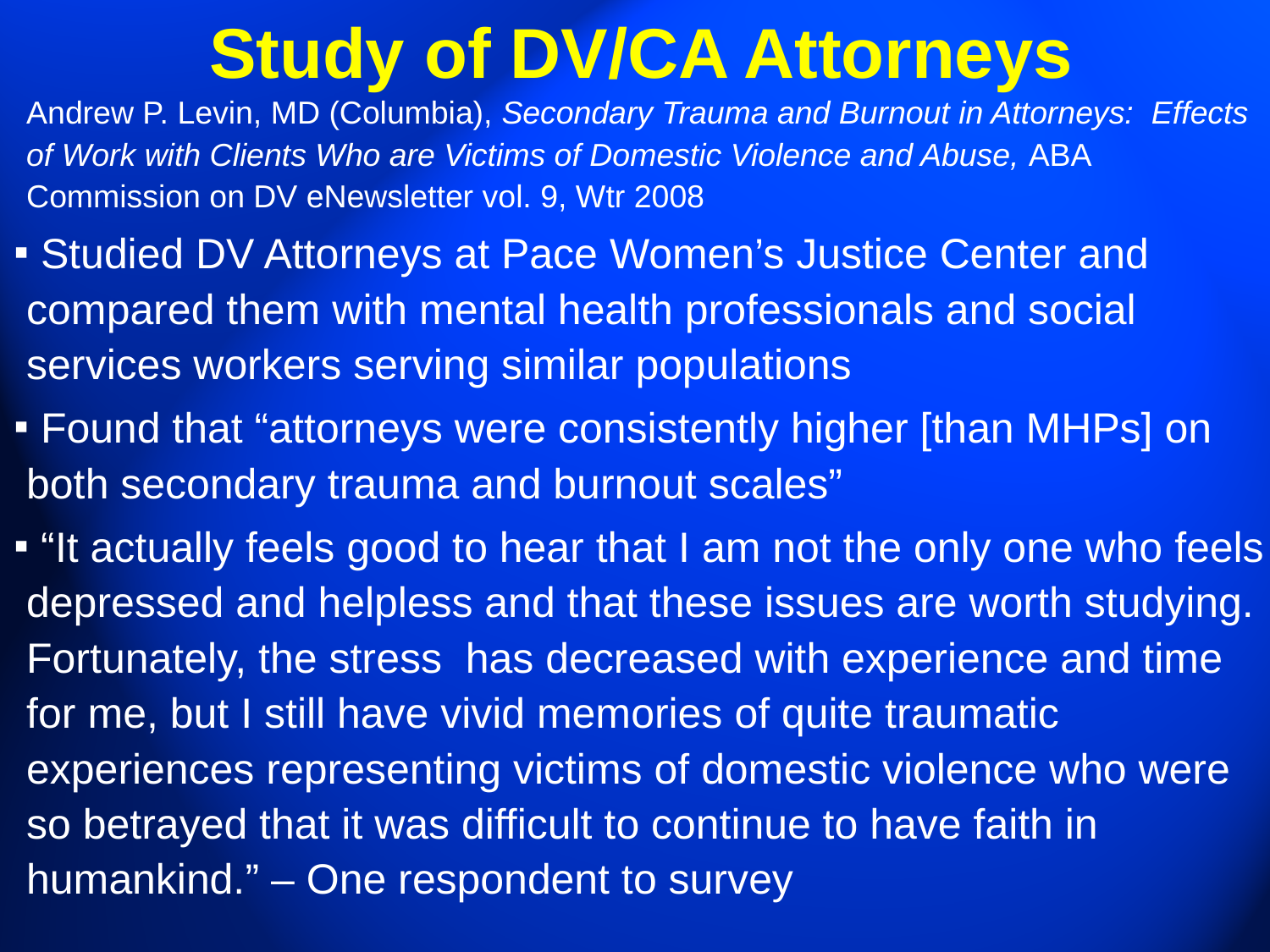

# Study of DV/CA Attorneys
	Andrew P. Levin, MD (Columbia), Secondary Trauma and Burnout in Attorneys:  Effects of Work with Clients Who are Victims of Domestic Violence and Abuse, ABA Commission on DV eNewsletter vol. 9, Wtr 2008
 Studied DV Attorneys at Pace Women’s Justice Center and compared them with mental health professionals and social services workers serving similar populations
 Found that “attorneys were consistently higher [than MHPs] on both secondary trauma and burnout scales”
 “It actually feels good to hear that I am not the only one who feels depressed and helpless and that these issues are worth studying.  Fortunately, the stress  has decreased with experience and time for me, but I still have vivid memories of quite traumatic experiences representing victims of domestic violence who were so betrayed that it was difficult to continue to have faith in humankind.” – One respondent to survey